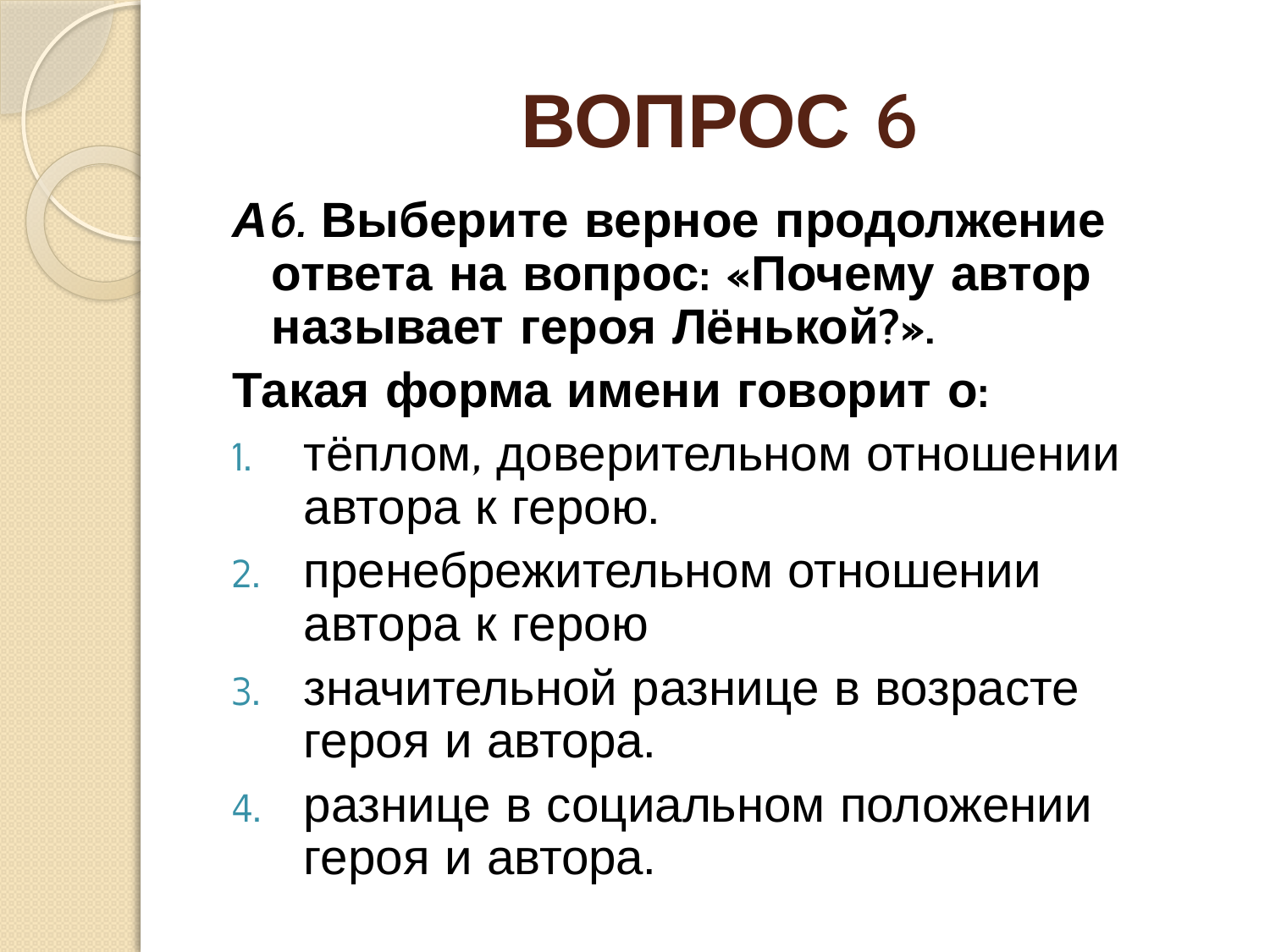

# ВОПРОС 6
А6. Выберите верное продолжение ответа на вопрос: «Почему автор  называет героя Лёнькой?».
Такая форма имени говорит о:
тёплом, доверительном отношении автора к герою.
пренебрежительном отношении автора к герою
значительной разнице в возрасте героя и автора.
разнице в социальном положении героя и автора.